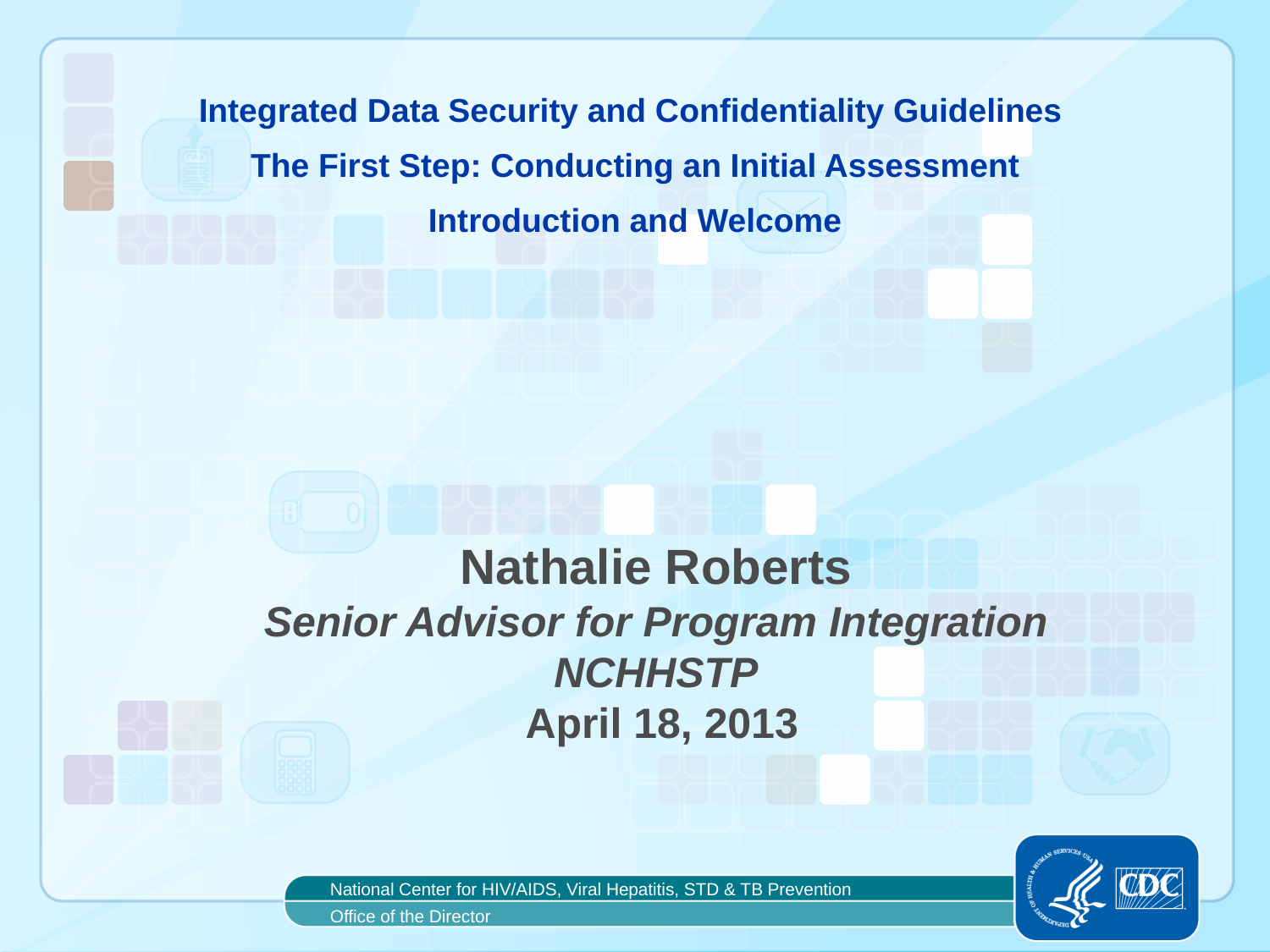

# Integrated Data Security and Confidentiality Guidelines The First Step: Conducting an Initial Assessment Introduction and Welcome
Nathalie Roberts
Senior Advisor for Program Integration NCHHSTP
 April 18, 2013

National Center for HIV/AIDS, Viral Hepatitis, STD & TB Prevention

Office of the Director